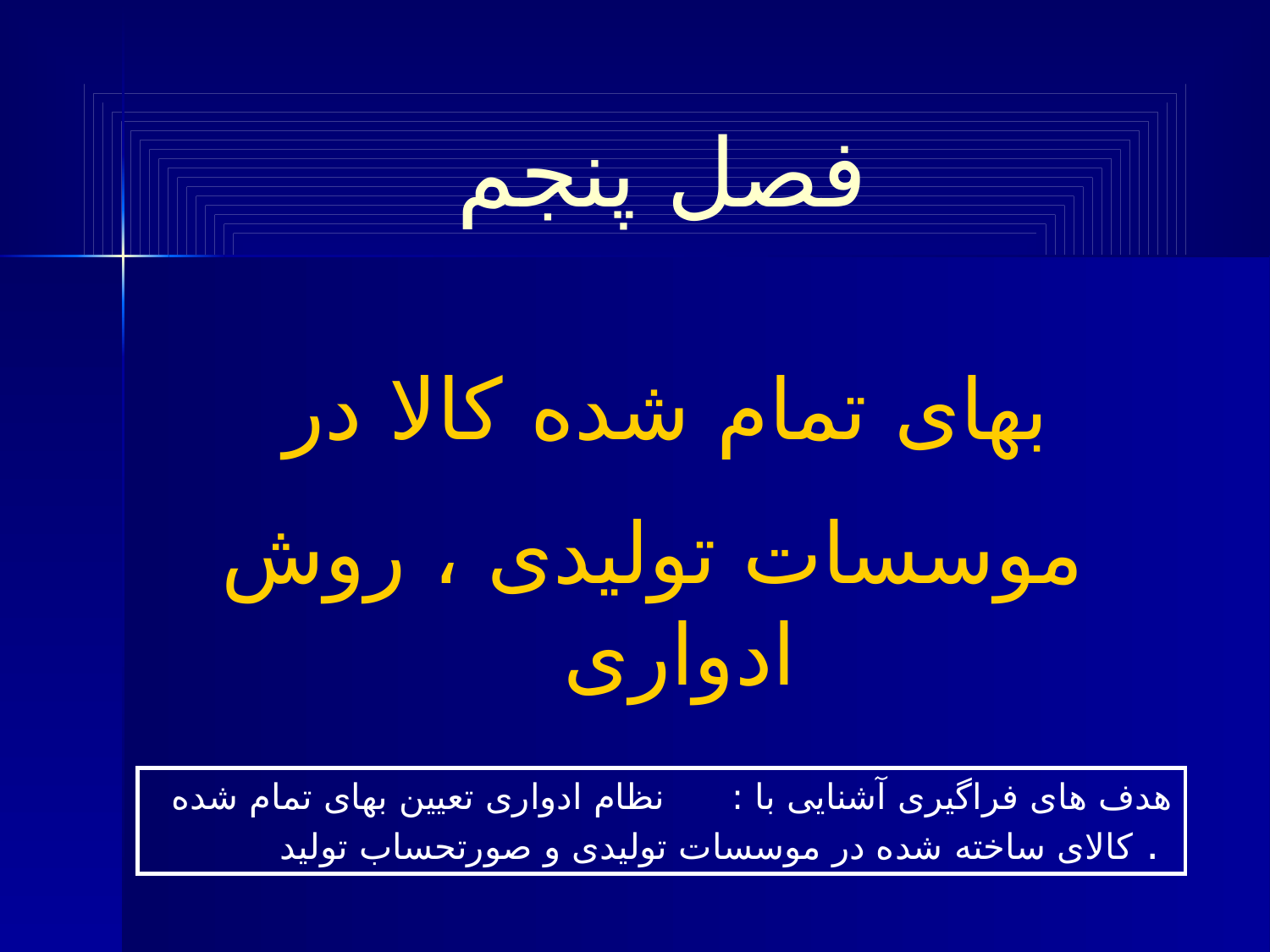

فصل پنجم
بهای تمام شده کالا در
 موسسات تولیدی ، روش ادواری
هدف های فراگیری آشنایی با :      نظام ادواری تعیین بهای تمام شده کالای ساخته شده در موسسات تولیدی و صورتحساب تولید .